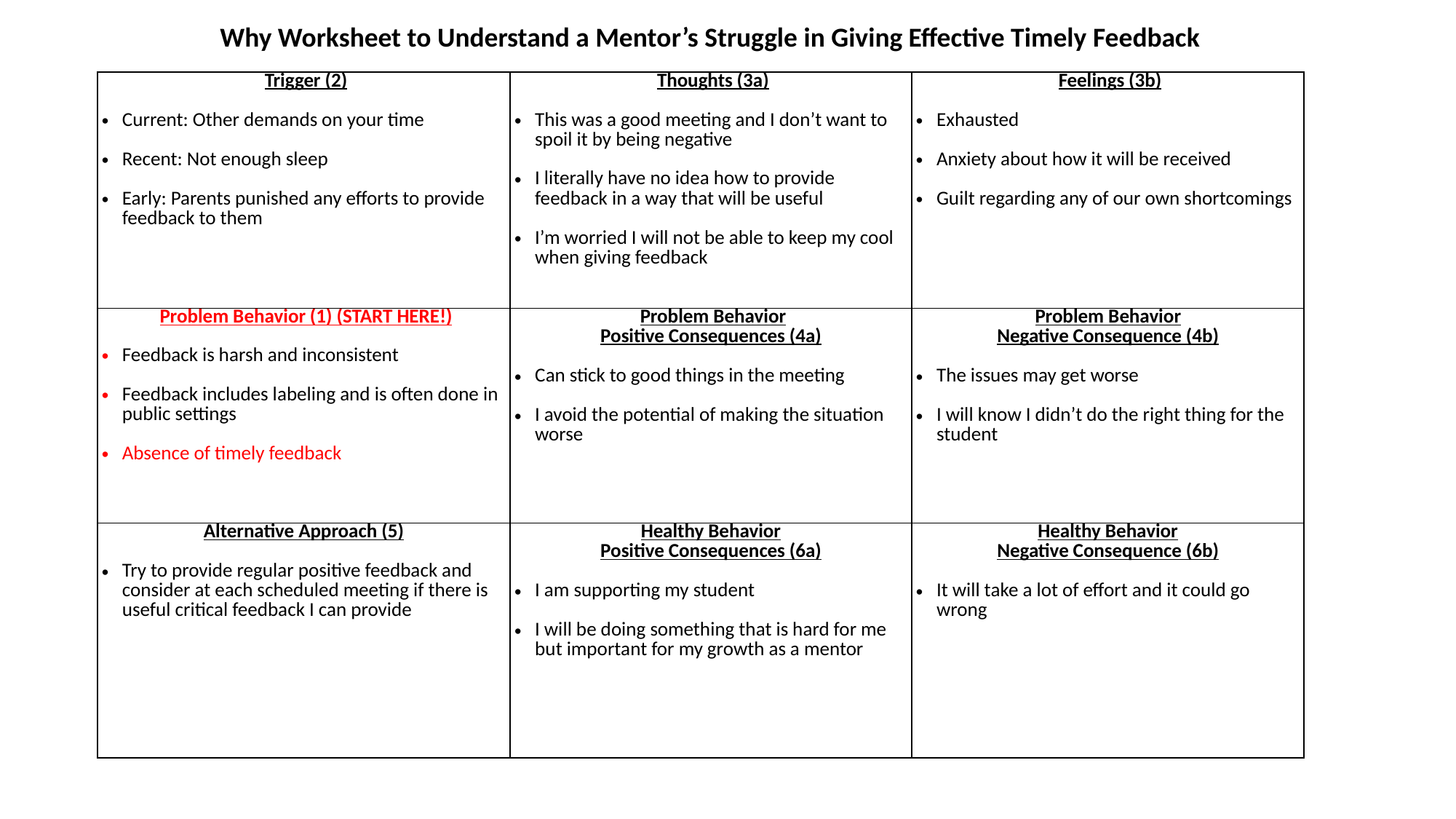

Why Worksheet to Understand a Mentor’s Struggle in Giving Effective Timely Feedback
| Trigger (2) Current: Other demands on your time Recent: Not enough sleep Early: Parents punished any efforts to provide feedback to them | Thoughts (3a)   This was a good meeting and I don’t want to spoil it by being negative I literally have no idea how to provide feedback in a way that will be useful I’m worried I will not be able to keep my cool when giving feedback | Feelings (3b) Exhausted Anxiety about how it will be received Guilt regarding any of our own shortcomings |
| --- | --- | --- |
| Problem Behavior (1) (START HERE!) Feedback is harsh and inconsistent Feedback includes labeling and is often done in public settings Absence of timely feedback | Problem Behavior Positive Consequences (4a)    Can stick to good things in the meeting I avoid the potential of making the situation worse | Problem Behavior Negative Consequence (4b) The issues may get worse I will know I didn’t do the right thing for the student |
| Alternative Approach (5) Try to provide regular positive feedback and consider at each scheduled meeting if there is useful critical feedback I can provide | Healthy Behavior Positive Consequences (6a)    I am supporting my student I will be doing something that is hard for me but important for my growth as a mentor | Healthy Behavior Negative Consequence (6b) It will take a lot of effort and it could go wrong |